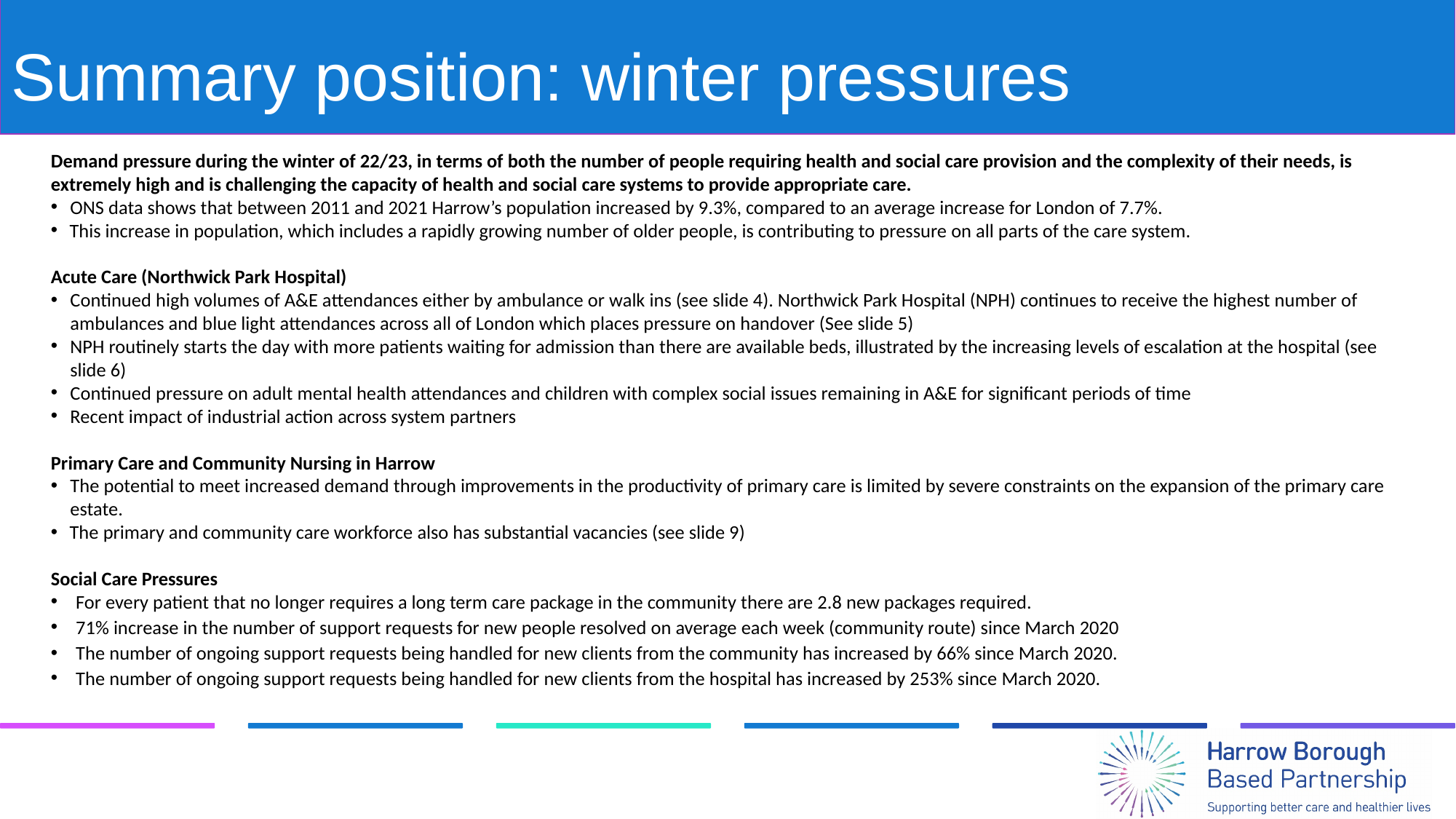

# Summary position: winter pressures
Demand pressure during the winter of 22/23, in terms of both the number of people requiring health and social care provision and the complexity of their needs, is extremely high and is challenging the capacity of health and social care systems to provide appropriate care.
ONS data shows that between 2011 and 2021 Harrow’s population increased by 9.3%, compared to an average increase for London of 7.7%.
This increase in population, which includes a rapidly growing number of older people, is contributing to pressure on all parts of the care system.

Acute Care (Northwick Park Hospital)
Continued high volumes of A&E attendances either by ambulance or walk ins (see slide 4). Northwick Park Hospital (NPH) continues to receive the highest number of ambulances and blue light attendances across all of London which places pressure on handover (See slide 5)
NPH routinely starts the day with more patients waiting for admission than there are available beds, illustrated by the increasing levels of escalation at the hospital (see slide 6)
Continued pressure on adult mental health attendances and children with complex social issues remaining in A&E for significant periods of time
Recent impact of industrial action across system partners

Primary Care and Community Nursing in Harrow
The potential to meet increased demand through improvements in the productivity of primary care is limited by severe constraints on the expansion of the primary care estate.
The primary and community care workforce also has substantial vacancies (see slide 9)

Social Care Pressures
For every patient that no longer requires a long term care package in the community there are 2.8 new packages required.
71% increase in the number of support requests for new people resolved on average each week (community route) since March 2020
The number of ongoing support requests being handled for new clients from the community has increased by 66% since March 2020.
The number of ongoing support requests being handled for new clients from the hospital has increased by 253% since March 2020.